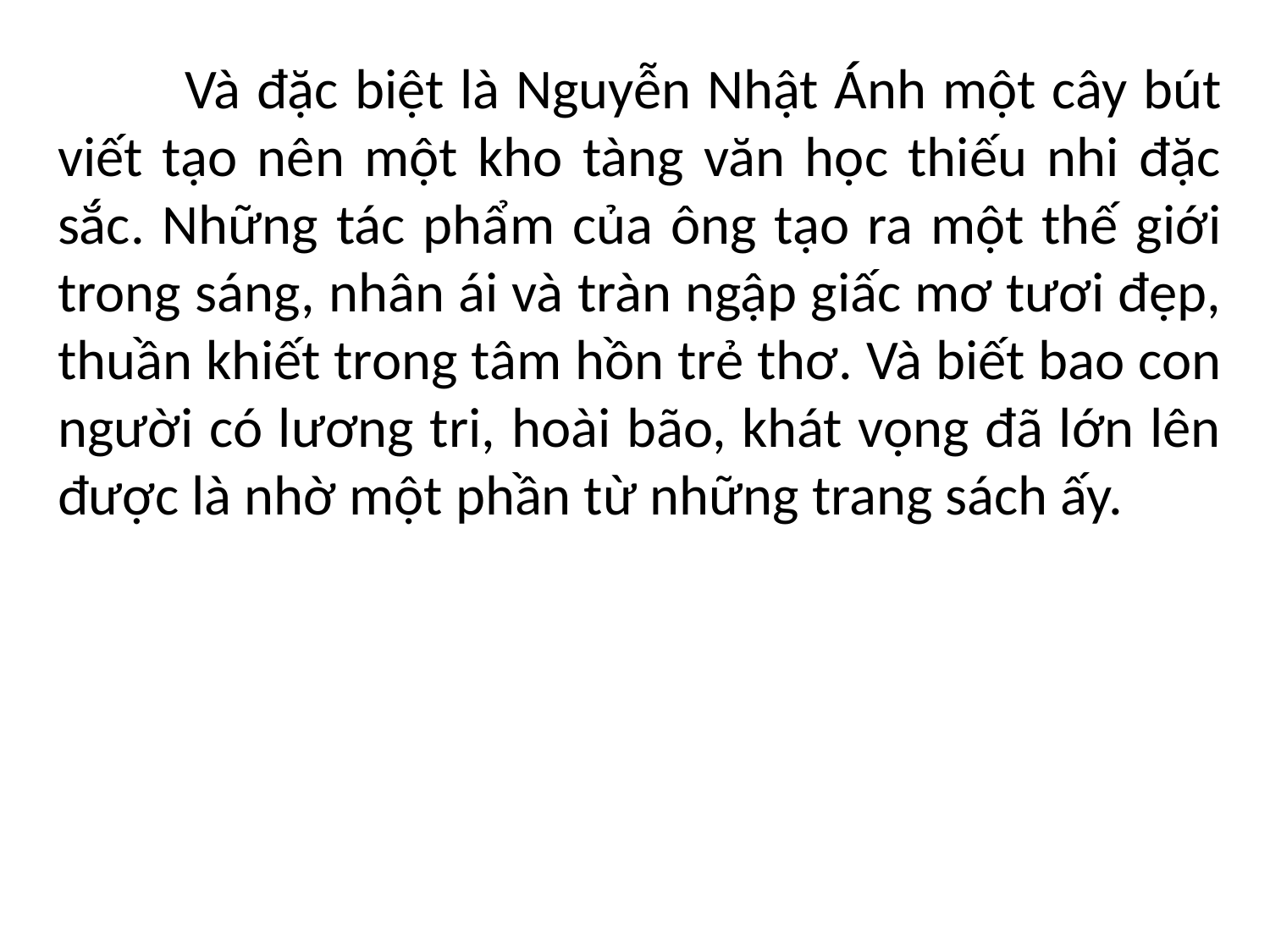

Và đặc biệt là Nguyễn Nhật Ánh một cây bút viết tạo nên một kho tàng văn học thiếu nhi đặc sắc. Những tác phẩm của ông tạo ra một thế giới trong sáng, nhân ái và tràn ngập giấc mơ tươi đẹp, thuần khiết trong tâm hồn trẻ thơ. Và biết bao con người có lương tri, hoài bão, khát vọng đã lớn lên được là nhờ một phần từ những trang sách ấy.